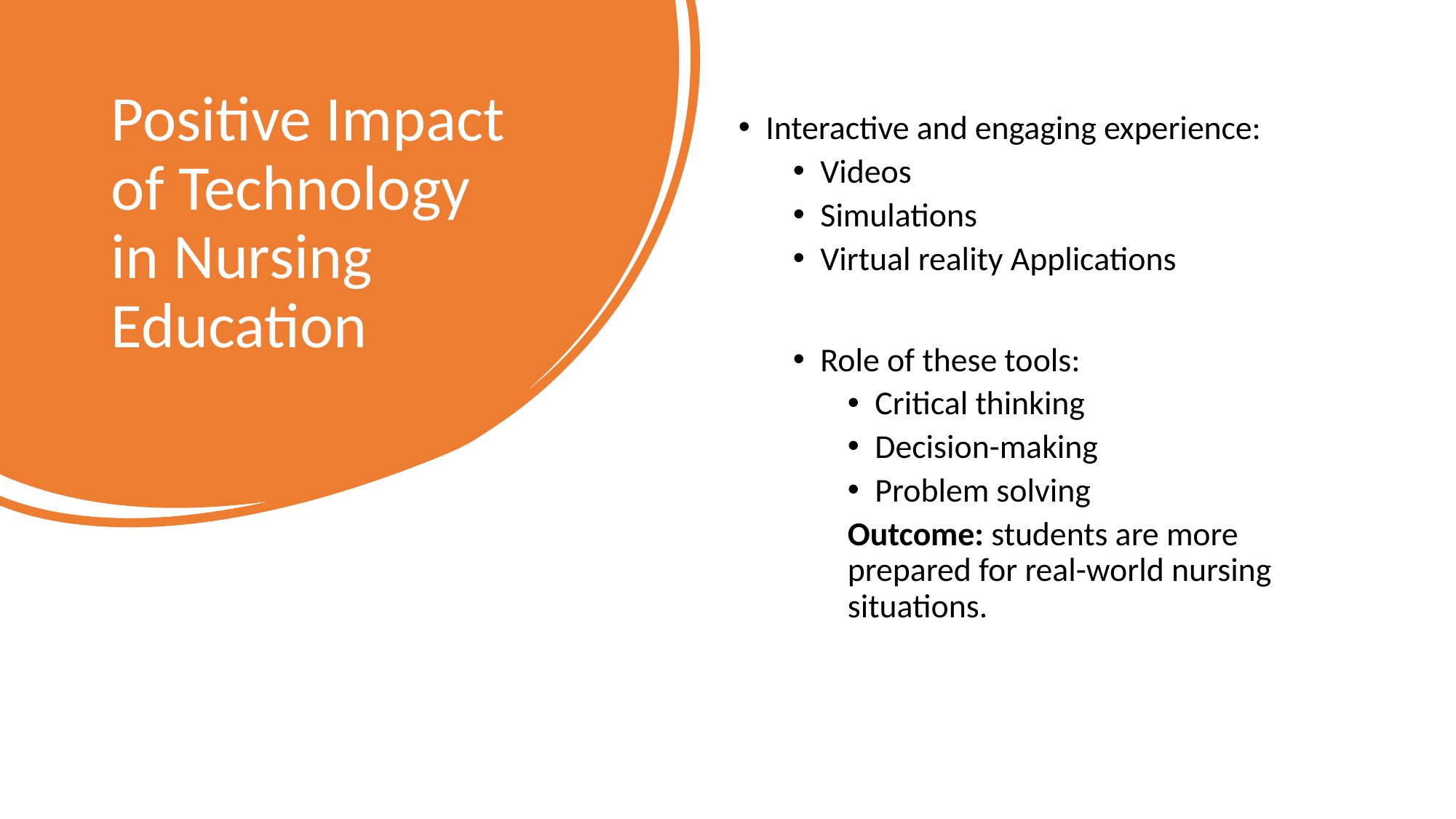

# Positive Impact of Technology in Nursing Education
Interactive and engaging experience:
Videos
Simulations
Virtual reality Applications

Role of these tools:
Critical thinking
Decision-making
Problem solving
Outcome: students are more prepared for real-world nursing situations.